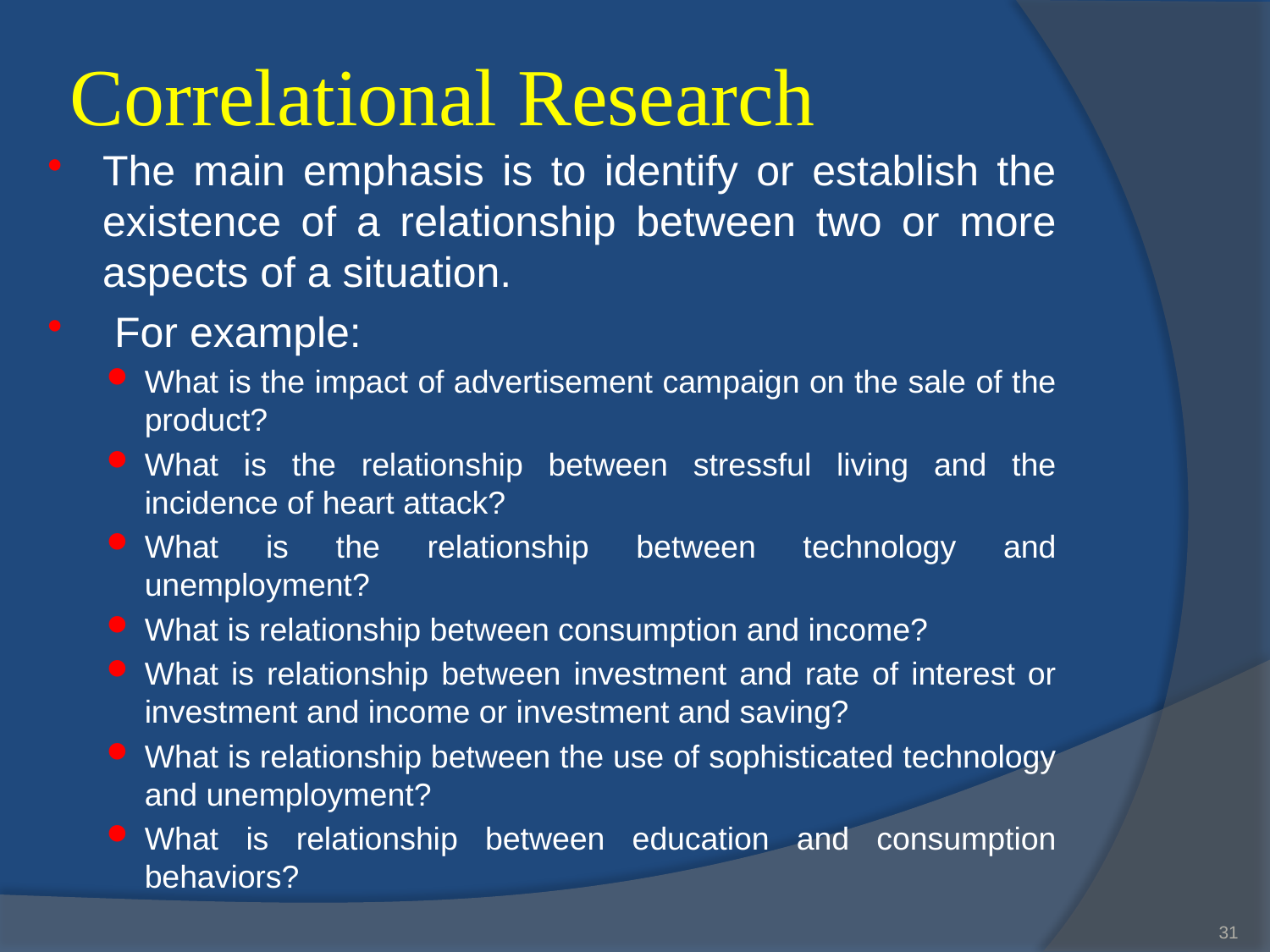

# Correlational Research
The main emphasis is to identify or establish the existence of a relationship between two or more aspects of a situation.
 For example:
What is the impact of advertisement campaign on the sale of the product?
What is the relationship between stressful living and the incidence of heart attack?
What is the relationship between technology and unemployment?
What is relationship between consumption and income?
What is relationship between investment and rate of interest or investment and income or investment and saving?
What is relationship between the use of sophisticated technology and unemployment?
What is relationship between education and consumption behaviors?
31